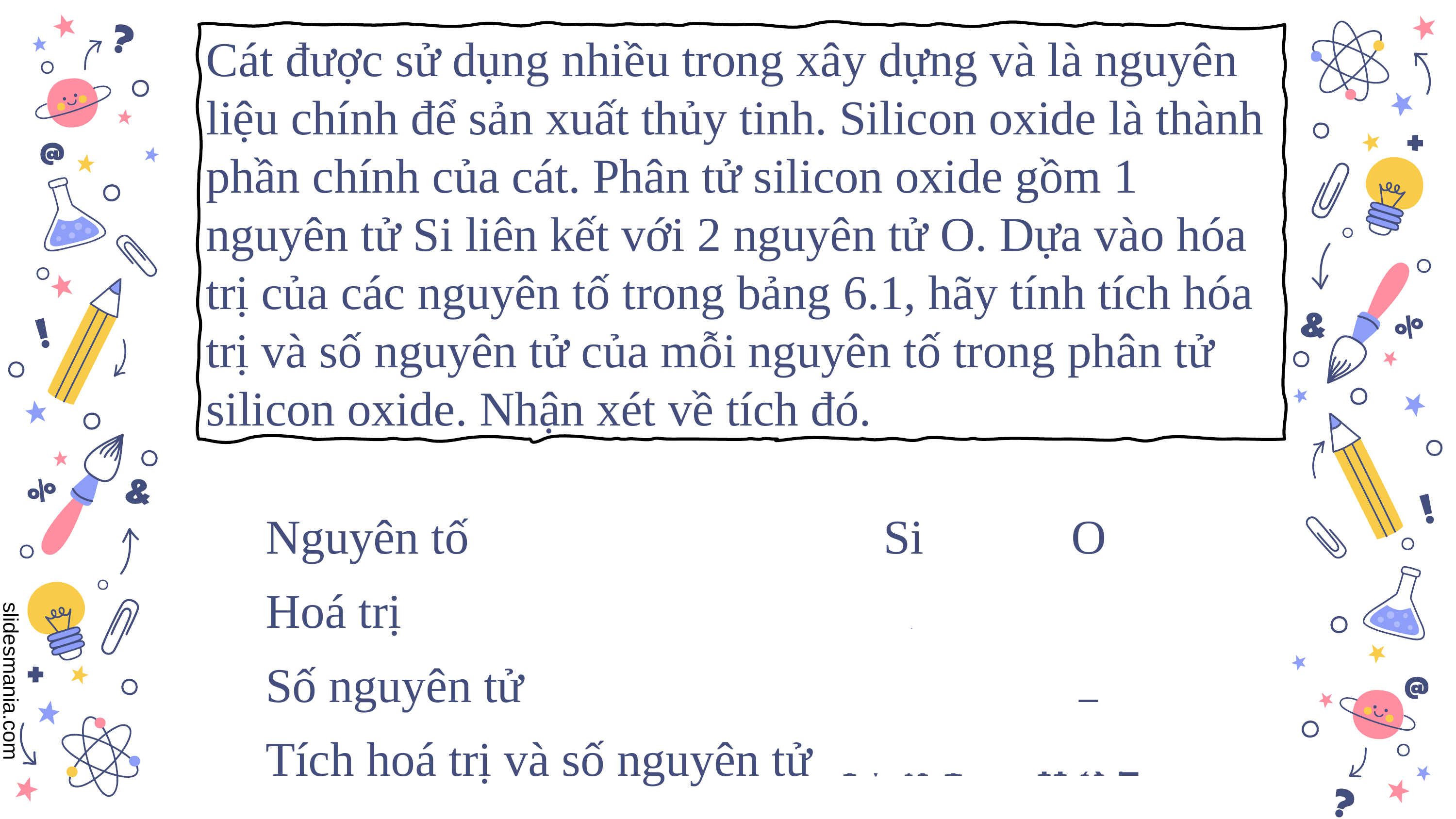

Cát được sử dụng nhiều trong xây dựng và là nguyên liệu chính để sản xuất thủy tinh. Silicon oxide là thành phần chính của cát. Phân tử silicon oxide gồm 1 nguyên tử Si liên kết với 2 nguyên tử O. Dựa vào hóa trị của các nguyên tố trong bảng 6.1, hãy tính tích hóa trị và số nguyên tử của mỗi nguyên tố trong phân tử silicon oxide. Nhận xét về tích đó.
| Nguyên tố | Si | O |
| --- | --- | --- |
| Hoá trị | IV | II |
| Số nguyên tử | 1 | 2 |
| Tích hoá trị và số nguyên tử | IV x 1 | II x 2 |